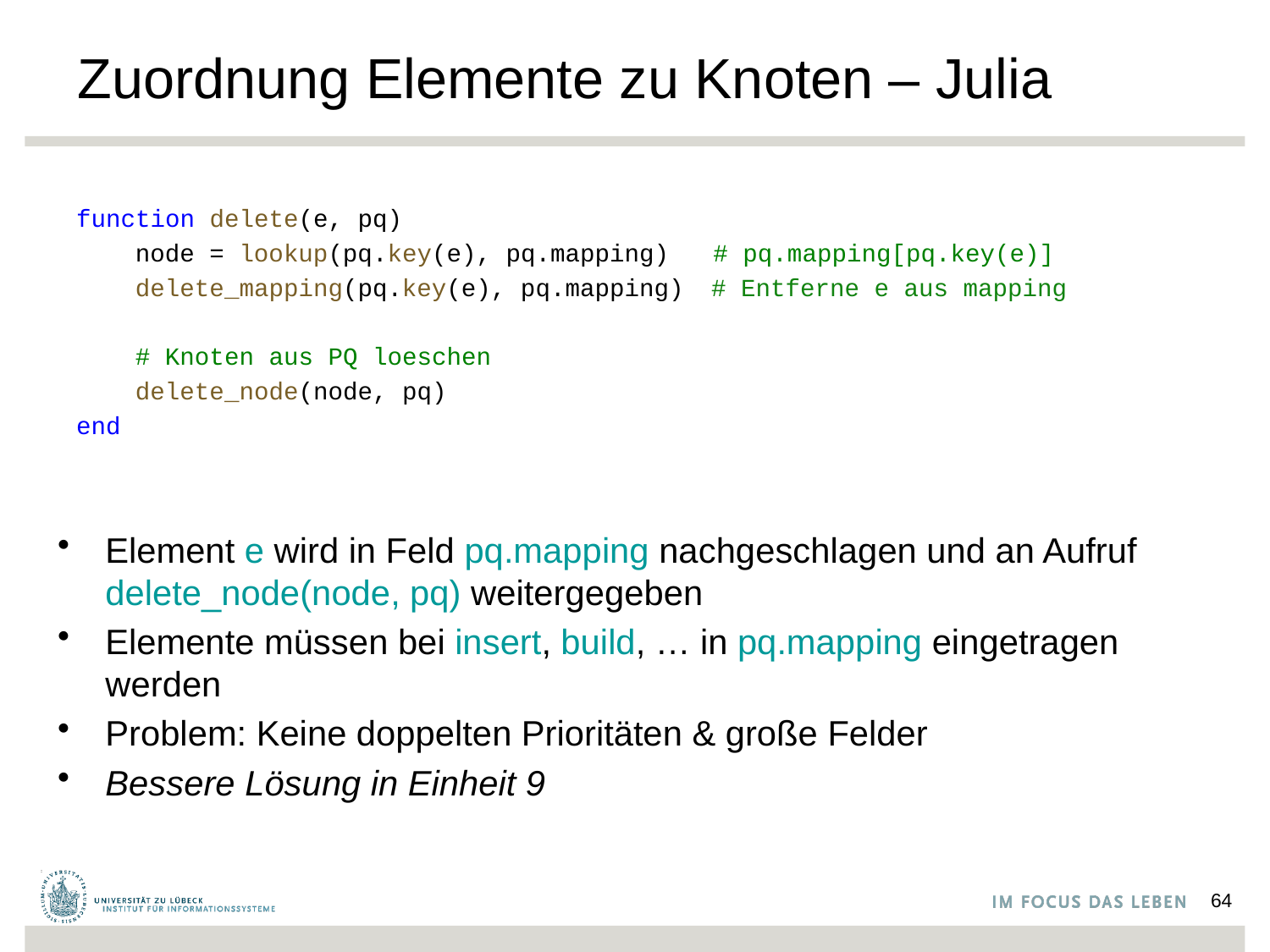

# Zuordnung Elemente zu Knoten – Julia
function delete(e, pq)
    node = lookup(pq.key(e), pq.mapping)   # pq.mapping[pq.key(e)]
    delete_mapping(pq.key(e), pq.mapping)	# Entferne e aus mapping

    # Knoten aus PQ loeschen
    delete_node(node, pq)
end
Element e wird in Feld pq.mapping nachgeschlagen und an Aufruf delete_node(node, pq) weitergegeben
Elemente müssen bei insert, build, … in pq.mapping eingetragen werden
Problem: Keine doppelten Prioritäten & große Felder
Bessere Lösung in Einheit 9
64